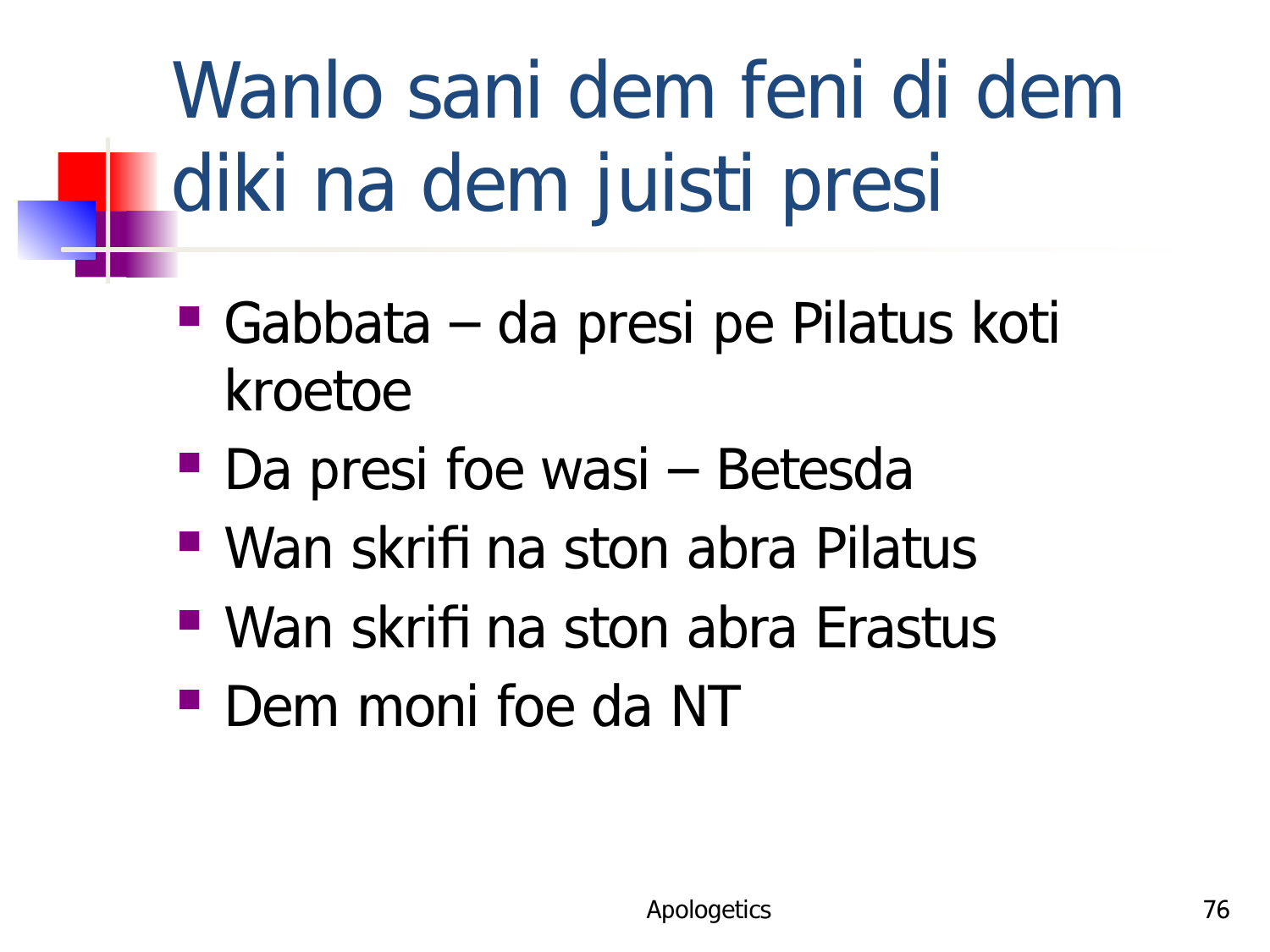

# Wanlo sani dem feni di dem diki na dem juisti presi
Gabbata – da presi pe Pilatus koti kroetoe
Da presi foe wasi – Betesda
Wan skrifi na ston abra Pilatus
Wan skrifi na ston abra Erastus
Dem moni foe da NT

Apologetics
76